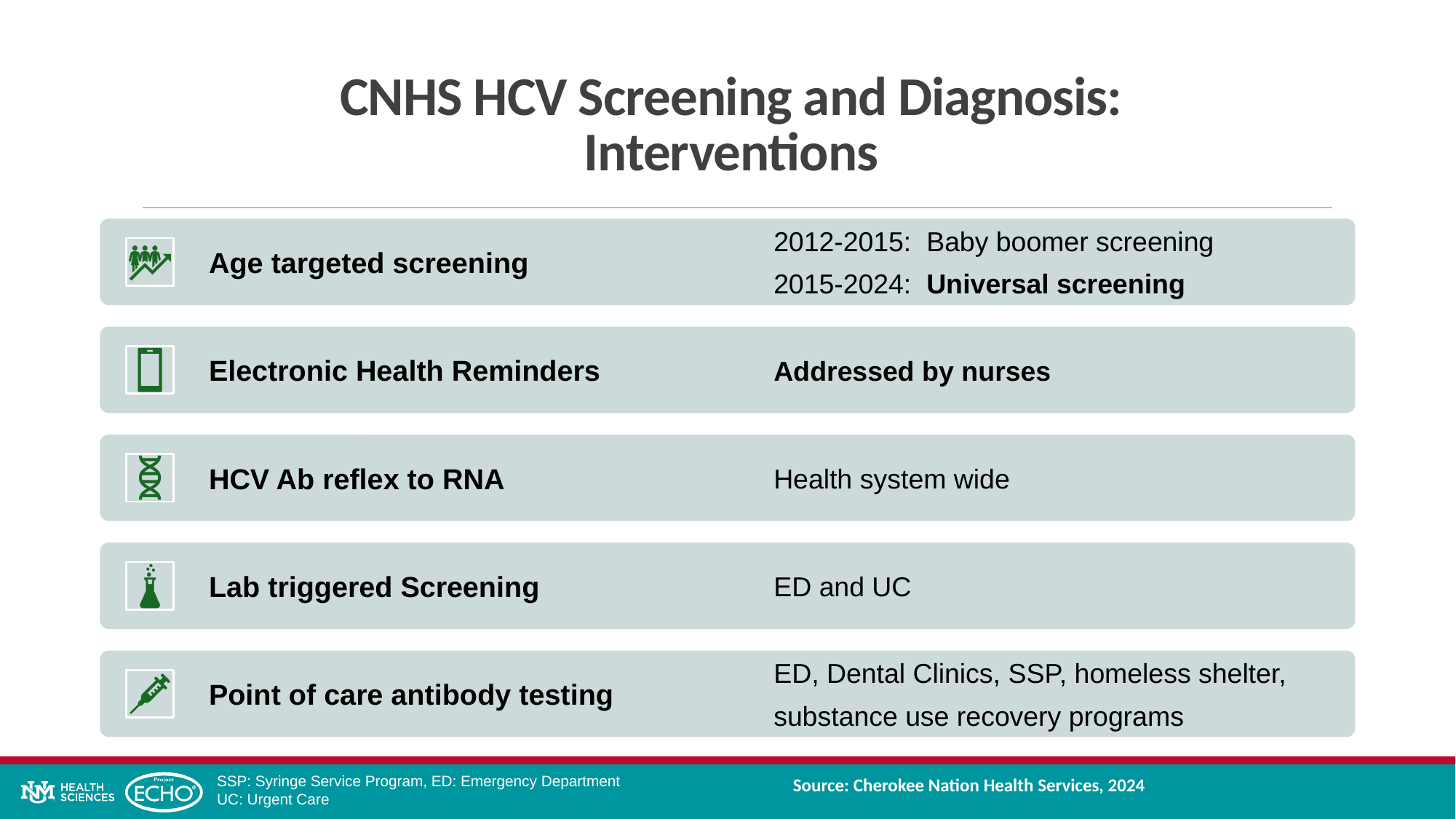

# CNHS HCV Screening and Diagnosis: Interventions
Age targeted screening
2012-2015:  Baby boomer screening
2015-2024:  Universal screening
Electronic Health Reminders
Addressed by nurses
HCV Ab reflex to RNA
Health system wide
Lab triggered Screening
ED and UC
Point of care antibody testing
ED, Dental Clinics, SSP, homeless shelter,
substance use recovery programs
SSP: Syringe Service Program, ED: Emergency Department
UC: Urgent Care
Source: Cherokee Nation Health Services, 2024